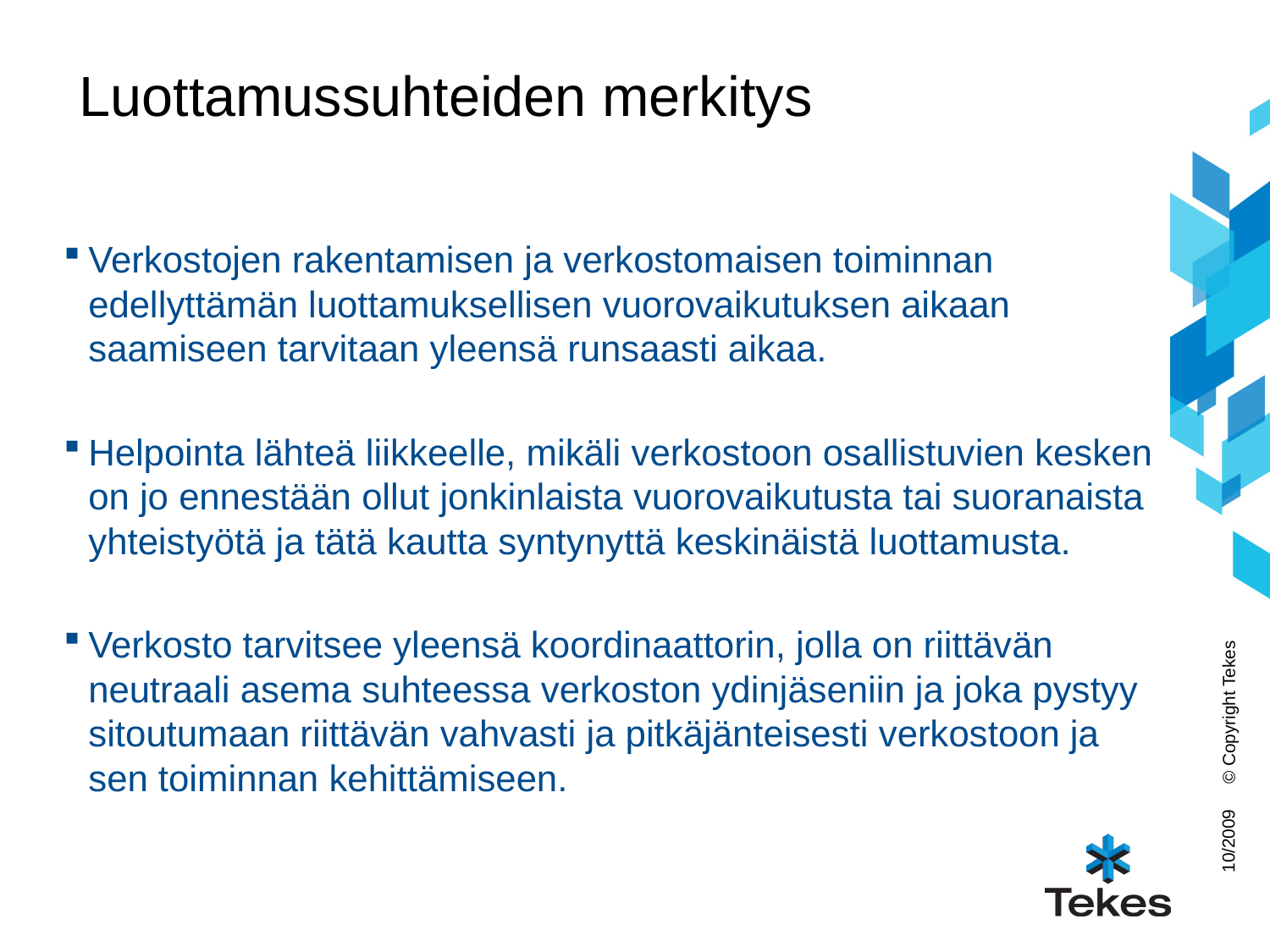

# Luottamussuhteiden merkitys
Verkostojen rakentamisen ja verkostomaisen toiminnan edellyttämän luottamuksellisen vuorovaikutuksen aikaan saamiseen tarvitaan yleensä runsaasti aikaa.

Helpointa lähteä liikkeelle, mikäli verkostoon osallistuvien kesken on jo ennestään ollut jonkinlaista vuorovaikutusta tai suoranaista yhteistyötä ja tätä kautta syntynyttä keskinäistä luottamusta.

Verkosto tarvitsee yleensä koordinaattorin, jolla on riittävän neutraali asema suhteessa verkoston ydinjäseniin ja joka pystyy sitoutumaan riittävän vahvasti ja pitkäjänteisesti verkostoon ja sen toiminnan kehittämiseen.

© Copyright Tekes

10/2009